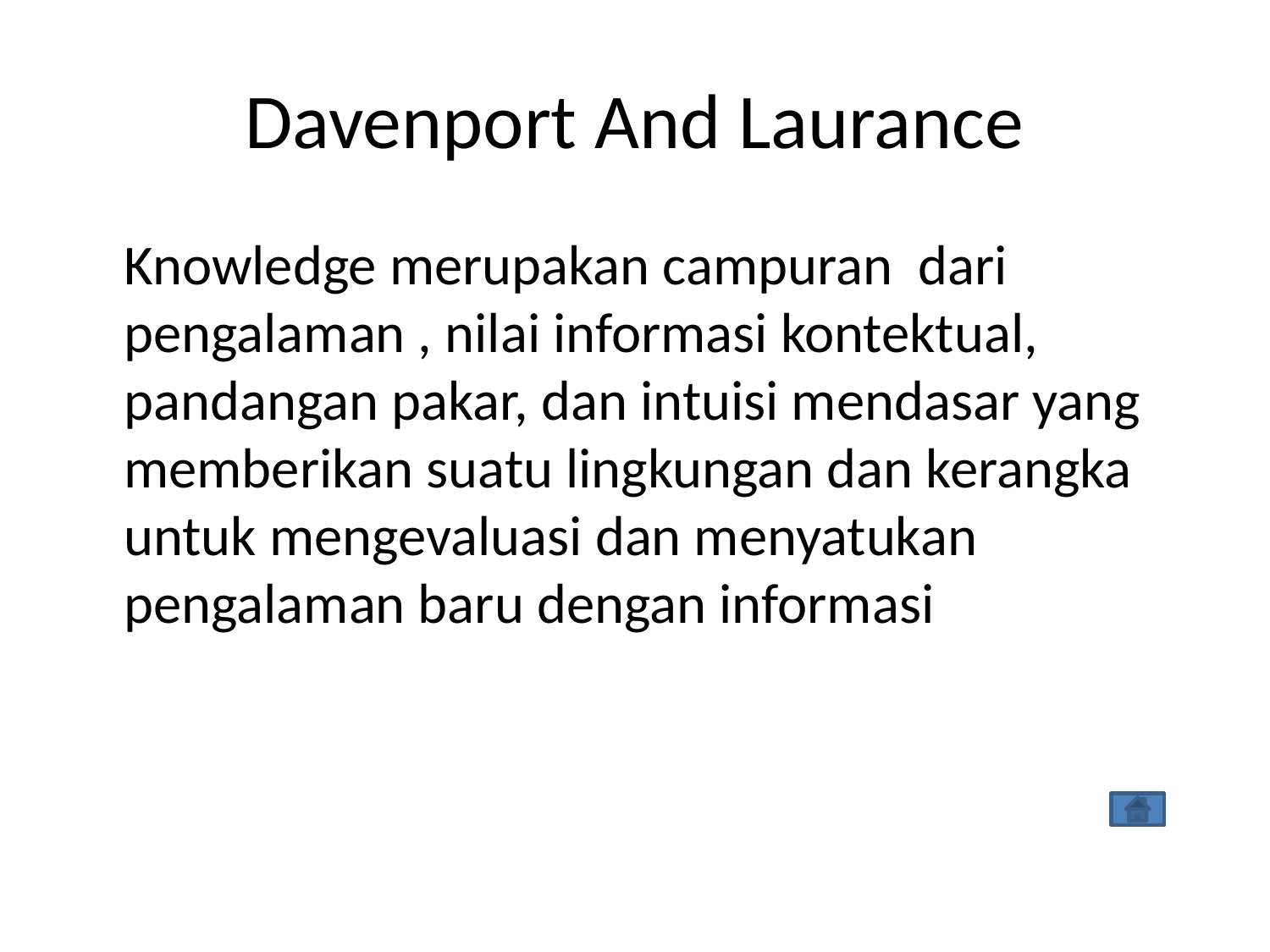

# Davenport And Laurance
	Knowledge merupakan campuran  dari pengalaman , nilai informasi kontektual, pandangan pakar, dan intuisi mendasar yang memberikan suatu lingkungan dan kerangka untuk mengevaluasi dan menyatukan pengalaman baru dengan informasi